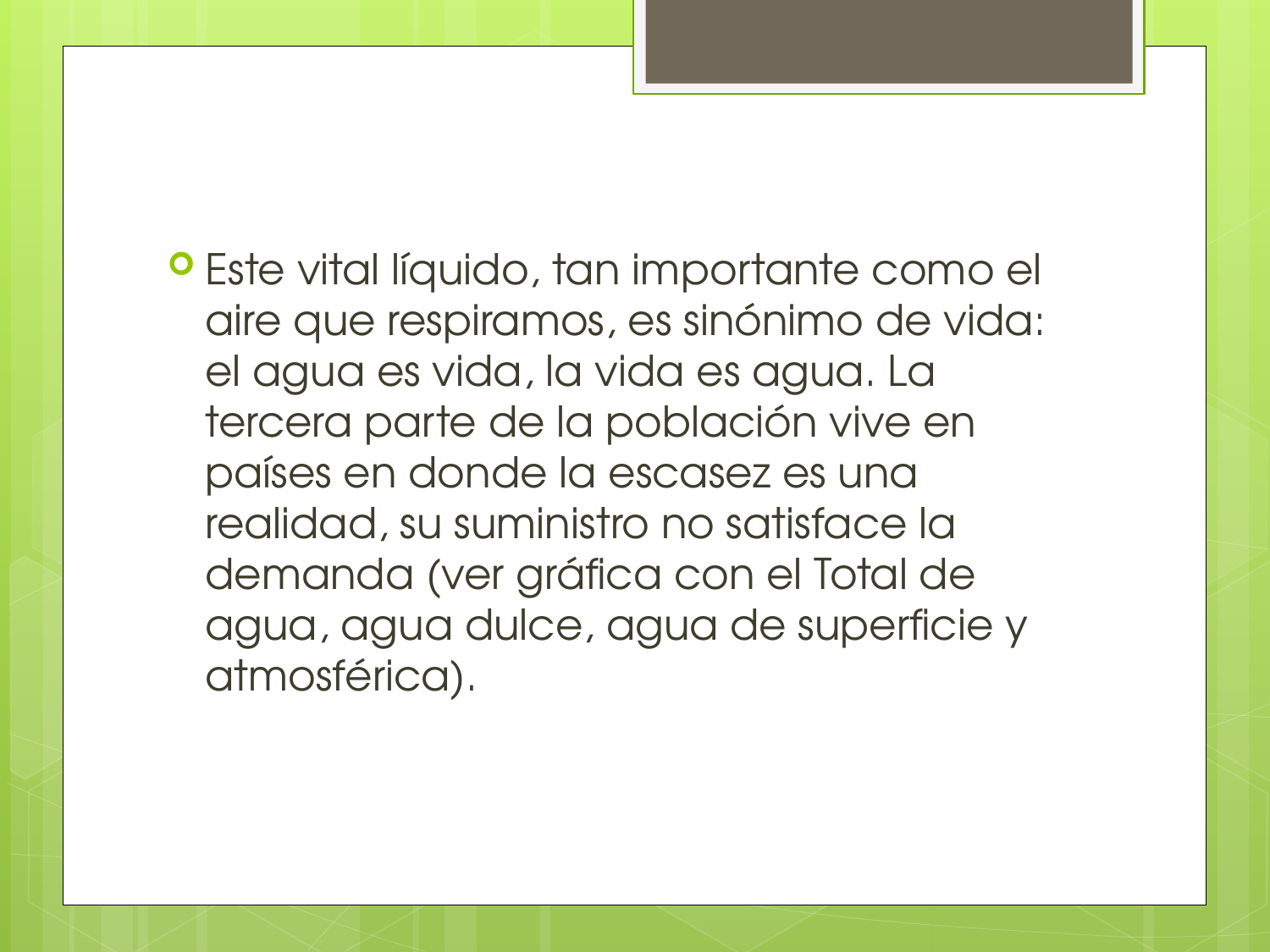

Este vital líquido, tan importante como el aire que respiramos, es sinónimo de vida: el agua es vida, la vida es agua. La tercera parte de la población vive en países en donde la escasez es una realidad, su suministro no satisface la demanda (ver gráfica con el Total de agua, agua dulce, agua de superficie y atmosférica).